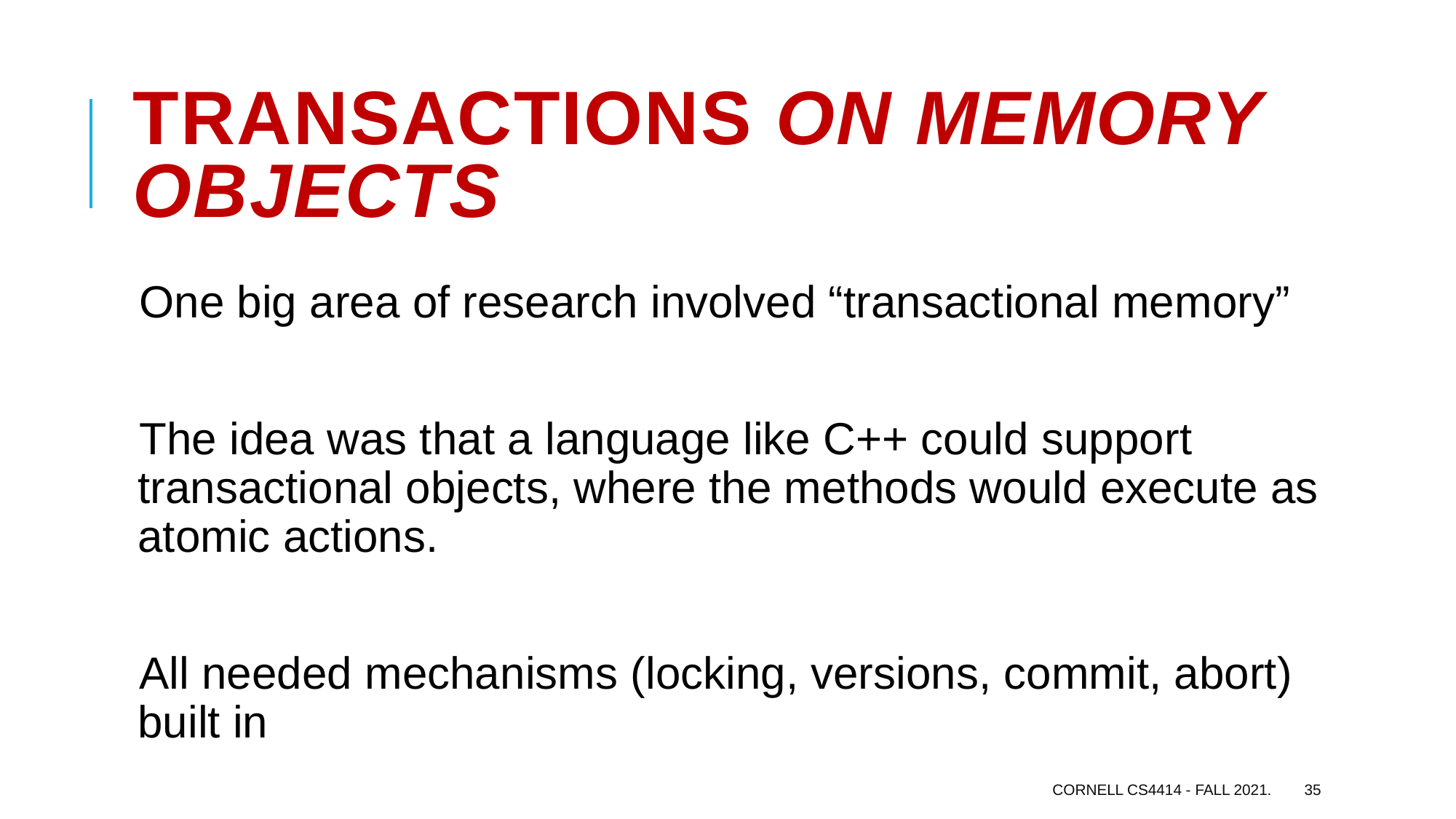

# Transactions on memory objects
One big area of research involved “transactional memory”

The idea was that a language like C++ could support  transactional objects, where the methods would execute as atomic actions.

All needed mechanisms (locking, versions, commit, abort) built in
Cornell CS4414 - Fall 2021.
35